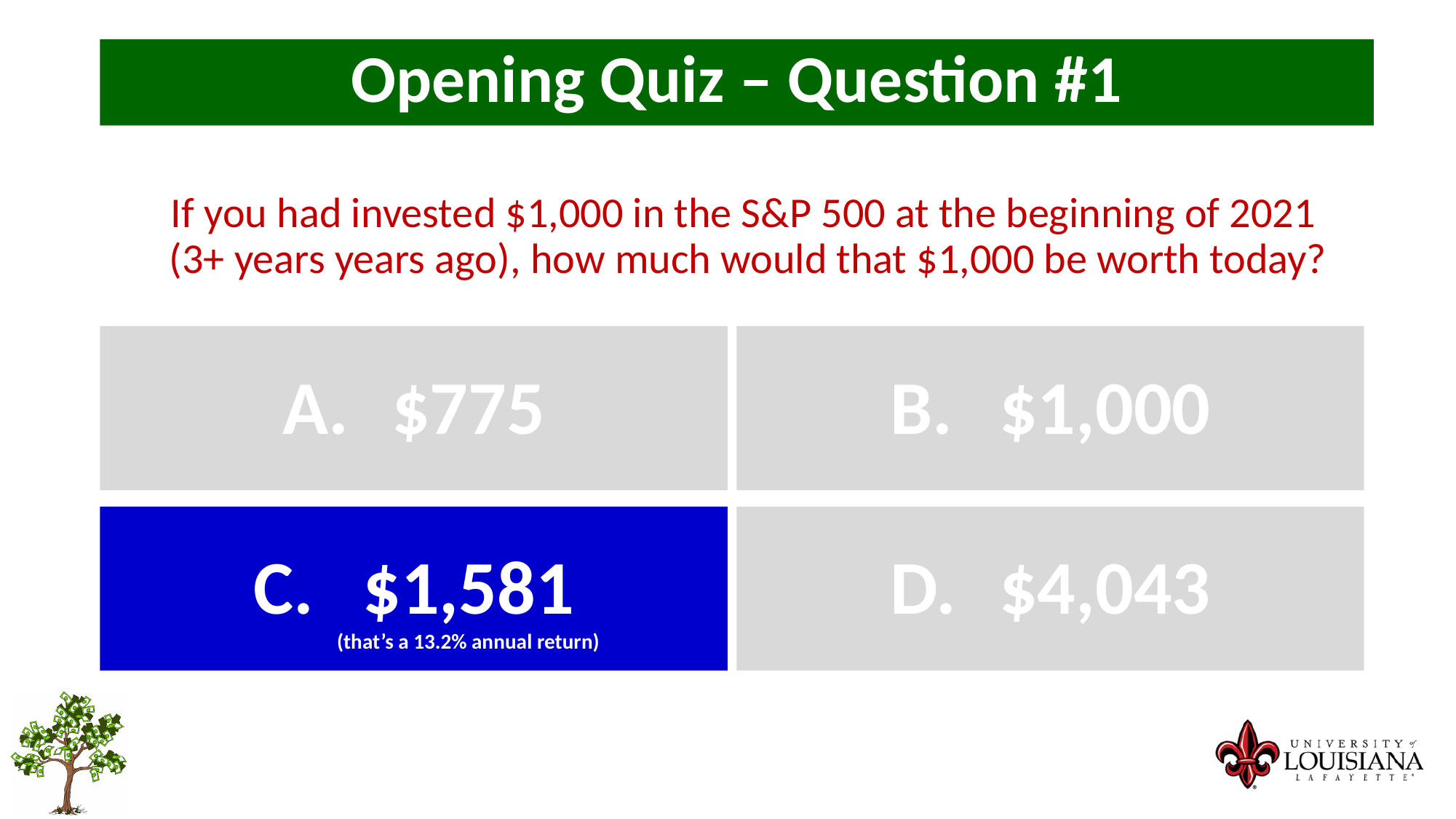

Opening Quiz – Question #1

If you had invested $1,000 in the S&P 500 at the beginning of 2021
(3+ years years ago), how much would that $1,000 be worth today?

A.	$775

B.	$1,000

$1,581
(that’s a 13.2% annual return)

D.	$4,043